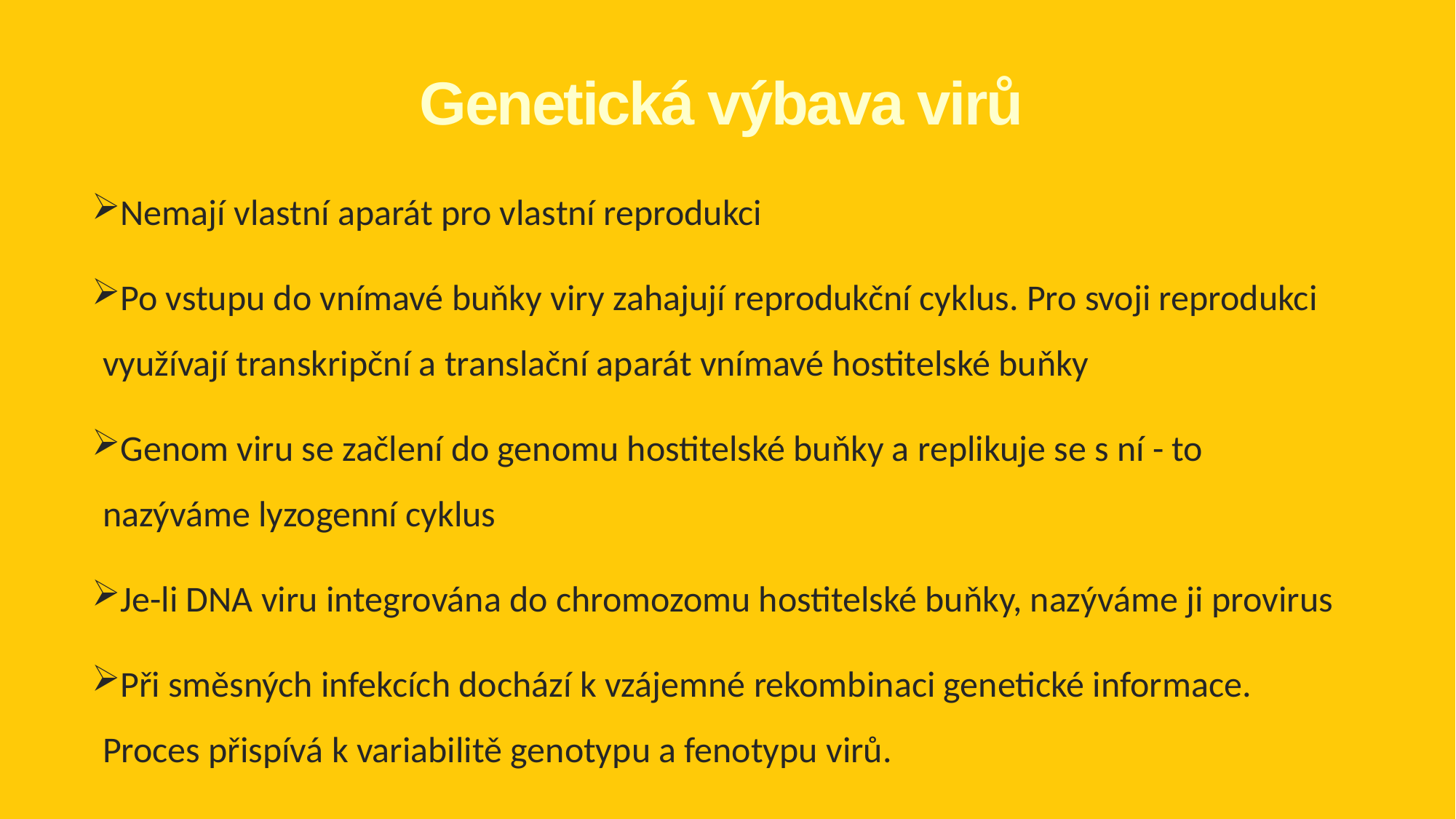

# Genetická výbava virů
Nemají vlastní aparát pro vlastní reprodukci
Po vstupu do vnímavé buňky viry zahajují reprodukční cyklus. Pro svoji reprodukci využívají transkripční a translační aparát vnímavé hostitelské buňky
Genom viru se začlení do genomu hostitelské buňky a replikuje se s ní - to nazýváme lyzogenní cyklus
Je-li DNA viru integrována do chromozomu hostitelské buňky, nazýváme ji provirus
Při směsných infekcích dochází k vzájemné rekombinaci genetické informace. Proces přispívá k variabilitě genotypu a fenotypu virů.